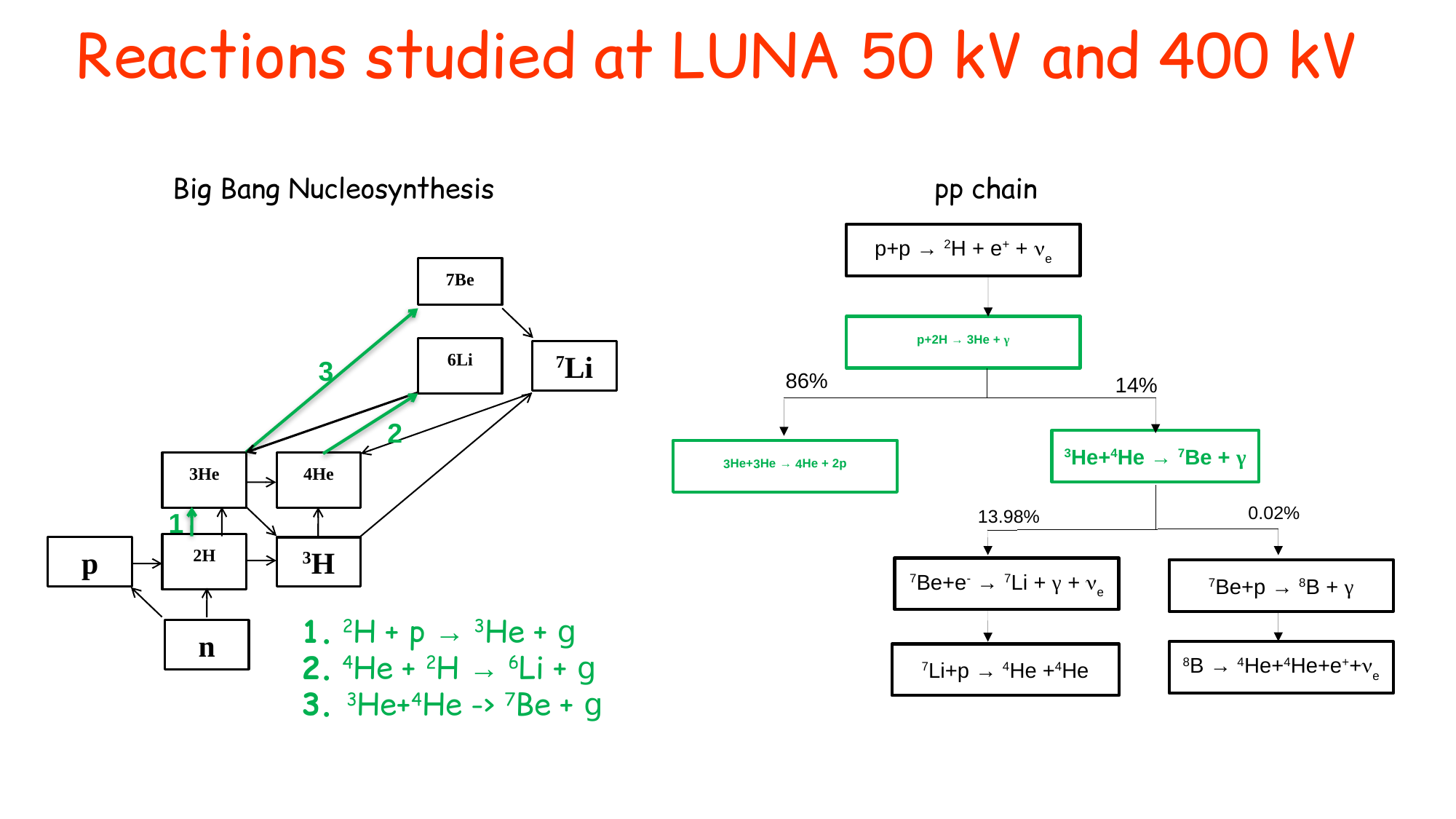

Reactions studied at LUNA 50 kV and 400 kV
Big Bang Nucleosynthesis
pp chain
p+p → 2H + e+ + νe
7Be

p+2H → 3He + γ
6Li
7Li
3
86%
14%

2
3He+4He → 7Be + γ
3He+3He → 4He + 2p
3He
4He

0.02%
13.98%
1

2H
p
3H
7Be+e- → 7Li + γ + νe
7Be+p → 8B + γ

1. 2H + p → 3He + γ
2. 4He + 2H → 6Li + γ
3. 3He+4He -> 7Be + γ

n
8B → 4He+4He+e++νe
7Li+p → 4He +4He
Key reactions in Nuclear Astrophysics – ECT* Trento
9